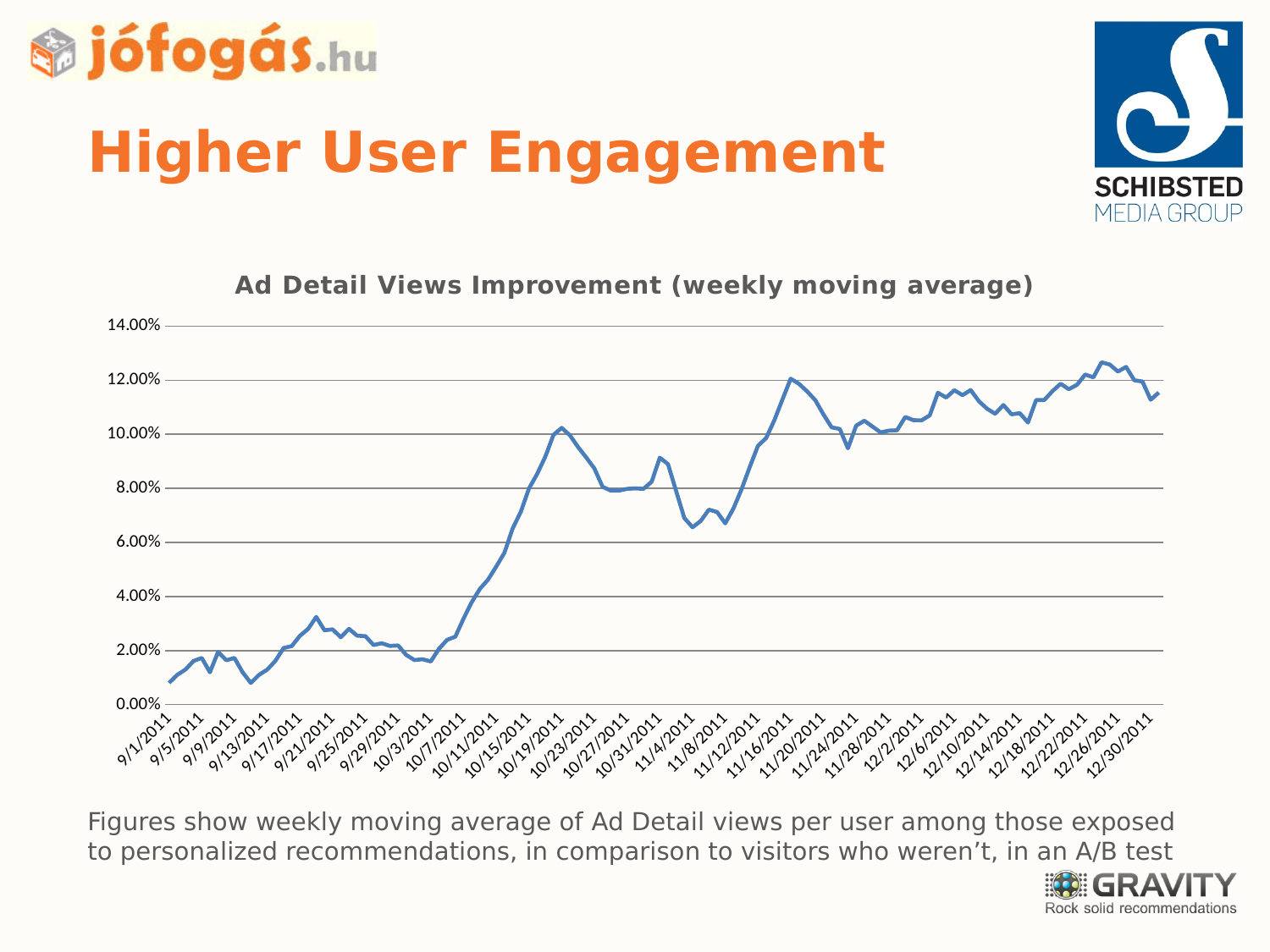

# Higher User Engagement

### Chart: Ad Detail Views Improvement (weekly moving average)

| Category | item page views improvement (weekly moving average) |
|---|---|
| 40787 | 0.008010068799570148 |
| 40788 | 0.010983565594410412 |
| 40789 | 0.01295268757282007 |
| 40790 | 0.016153000986983 |
| 40791 | 0.017248004735181243 |
| 40792 | 0.011957594891565903 |
| 40793 | 0.01949754476634904 |
| 40794 | 0.01640260591341891 |
| 40795 | 0.017248004735181243 |
| 40796 | 0.011957594891565903 |
| 40797 | 0.008010068799570148 |
| 40798 | 0.010983565594410412 |
| 40799 | 0.01295268757282007 |
| 40800 | 0.016153000986983 |
| 40801 | 0.020910047299817863 |
| 40802 | 0.021646884636173164 |
| 40803 | 0.02543897583858498 |
| 40804 | 0.0279716054182999 |
| 40805 | 0.032432657821227215 |
| 40806 | 0.027496896543811492 |
| 40807 | 0.02781997323141922 |
| 40808 | 0.024913562845046398 |
| 40809 | 0.028018384776854345 |
| 40810 | 0.025477127368807504 |
| 40811 | 0.02532288618254312 |
| 40812 | 0.02204580596929449 |
| 40813 | 0.02268491121031715 |
| 40814 | 0.02170990396081858 |
| 40815 | 0.021871843227516792 |
| 40816 | 0.018350197380741794 |
| 40817 | 0.01648493857762728 |
| 40818 | 0.016775992719881044 |
| 40819 | 0.0159591148890711 |
| 40820 | 0.02068297281092524 |
| 40821 | 0.02395676745958717 |
| 40822 | 0.02513687535730515 |
| 40823 | 0.031780976285305566 |
| 40824 | 0.03787258208287563 |
| 40825 | 0.04282701968731396 |
| 40826 | 0.04621769224029672 |
| 40827 | 0.051059760724935246 |
| 40828 | 0.05619068558468347 |
| 40829 | 0.06511203339339124 |
| 40830 | 0.07131668781366172 |
| 40831 | 0.07993881722869293 |
| 40832 | 0.08533582694533787 |
| 40833 | 0.09173801627114377 |
| 40834 | 0.09979954013259447 |
| 40835 | 0.10237588999706249 |
| 40836 | 0.09964985801750251 |
| 40837 | 0.09532000926171692 |
| 40838 | 0.09142286412344557 |
| 40839 | 0.08736199811871875 |
| 40840 | 0.08055831508483327 |
| 40841 | 0.07917419324110697 |
| 40842 | 0.07918595164736514 |
| 40843 | 0.07982906564920367 |
| 40844 | 0.07998585460897994 |
| 40845 | 0.0798181791263484 |
| 40846 | 0.08243971096728434 |
| 40847 | 0.09133598061427181 |
| 40848 | 0.08897565360280331 |
| 40849 | 0.07899100612594685 |
| 40850 | 0.06900999250495918 |
| 40851 | 0.06559374151457109 |
| 40852 | 0.06789538474320021 |
| 40853 | 0.07214064183186143 |
| 40854 | 0.07127366561767667 |
| 40855 | 0.06704813661826795 |
| 40856 | 0.07257963185029154 |
| 40857 | 0.0797109611597239 |
| 40858 | 0.08794948912613132 |
| 40859 | 0.09576074204939959 |
| 40860 | 0.09859786073002455 |
| 40861 | 0.10519408569035585 |
| 40862 | 0.11292267722114666 |
| 40863 | 0.12055750099205659 |
| 40864 | 0.11869676933814526 |
| 40865 | 0.11590342390225022 |
| 40866 | 0.11265946846185154 |
| 40867 | 0.10738604294716783 |
| 40868 | 0.1025860931521309 |
| 40869 | 0.10197174437243171 |
| 40870 | 0.09481905328580711 |
| 40871 | 0.1031808230327817 |
| 40872 | 0.10501689745823115 |
| 40873 | 0.10284959294522183 |
| 40874 | 0.10068932067333794 |
| 40875 | 0.10136544590056855 |
| 40876 | 0.10149005148346145 |
| 40877 | 0.10639245449440093 |
| 40878 | 0.1052155534355041 |
| 40879 | 0.10516556117688557 |
| 40880 | 0.1069898482469911 |
| 40881 | 0.11537193349818822 |
| 40882 | 0.1135954735050584 |
| 40883 | 0.11628616243894702 |
| 40884 | 0.11448822867722122 |
| 40885 | 0.11635644799069328 |
| 40886 | 0.11226799385563768 |
| 40887 | 0.10945809051517925 |
| 40888 | 0.10758261674930338 |
| 40889 | 0.11084793358550857 |
| 40890 | 0.10738927301641193 |
| 40891 | 0.10782750368802413 |
| 40892 | 0.10437163123409542 |
| 40893 | 0.11266760100411709 |
| 40894 | 0.11266658236175071 |
| 40895 | 0.11597731171621614 |
| 40896 | 0.118699156954614 |
| 40897 | 0.1166757636084821 |
| 40898 | 0.11832673372639255 |
| 40899 | 0.12211803721210032 |
| 40900 | 0.12105830116331219 |
| 40901 | 0.12661791993822613 |
| 40902 | 0.12581085729772593 |
| 40903 | 0.12321500766205996 |
| 40904 | 0.12493224338722836 |
| 40905 | 0.1199639781909987 |
| 40906 | 0.11953135877133815 |
| 40907 | 0.11277758107777953 |
| 40908 | 0.11545226337742946 |
Figures show weekly moving average of Ad Detail views per user among those exposed to personalized recommendations, in comparison to visitors who weren’t, in an A/B test